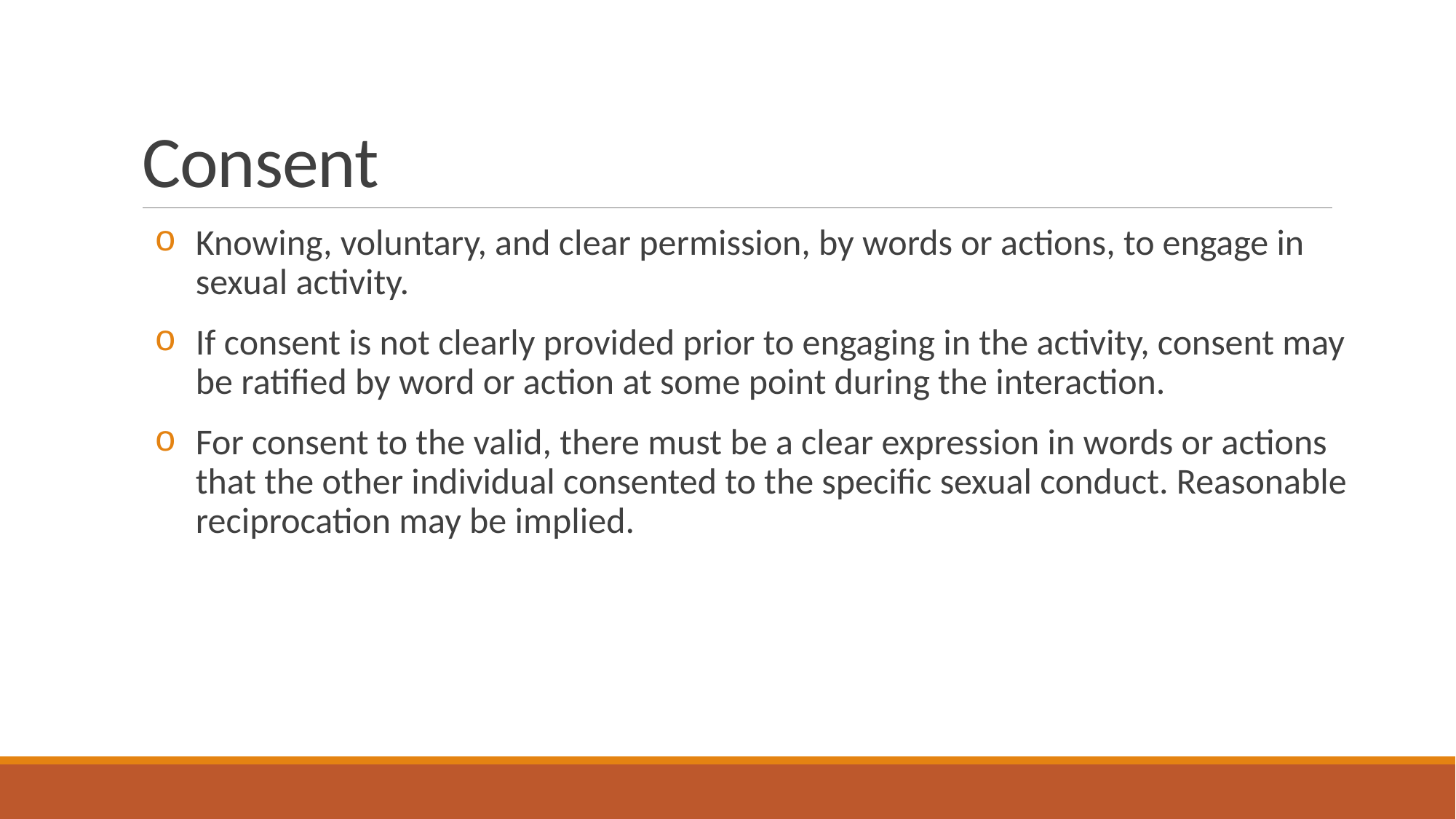

# Consent
Knowing, voluntary, and clear permission, by words or actions, to engage in sexual activity.
If consent is not clearly provided prior to engaging in the activity, consent may be ratified by word or action at some point during the interaction.
For consent to the valid, there must be a clear expression in words or actions that the other individual consented to the specific sexual conduct. Reasonable reciprocation may be implied.